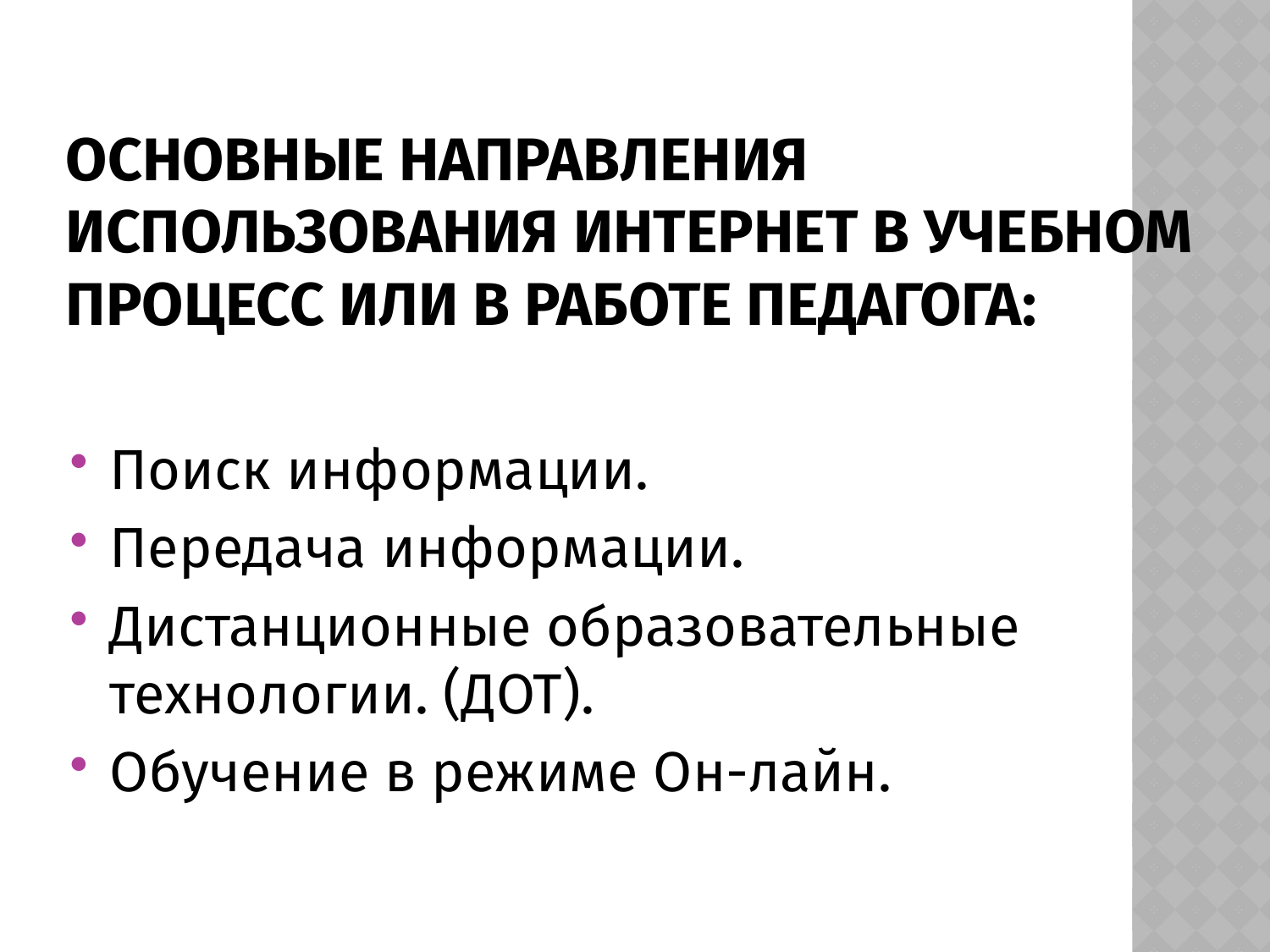

# Основные направления использования интернет в учебном процесс или в работе педагога:
Поиск информации.
Передача информации.
Дистанционные образовательные технологии. (ДОТ).
Обучение в режиме Он-лайн.